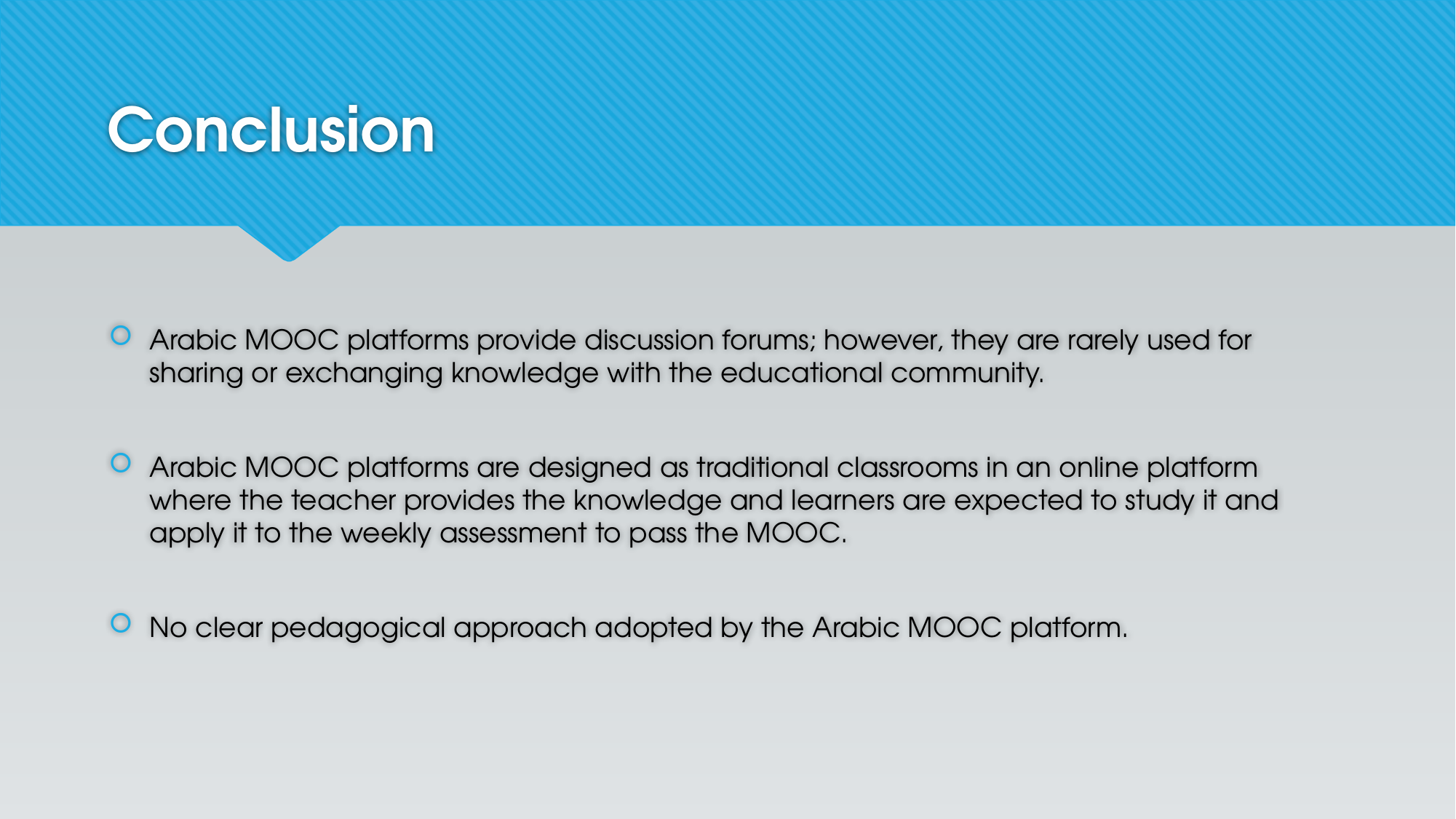

# Conclusion
Arabic MOOC platforms provide discussion forums; however, they are rarely used for sharing or exchanging knowledge with the educational community.

Arabic MOOC platforms are designed as traditional classrooms in an online platform where the teacher provides the knowledge and learners are expected to study it and apply it to the weekly assessment to pass the MOOC.

No clear pedagogical approach adopted by the Arabic MOOC platform.